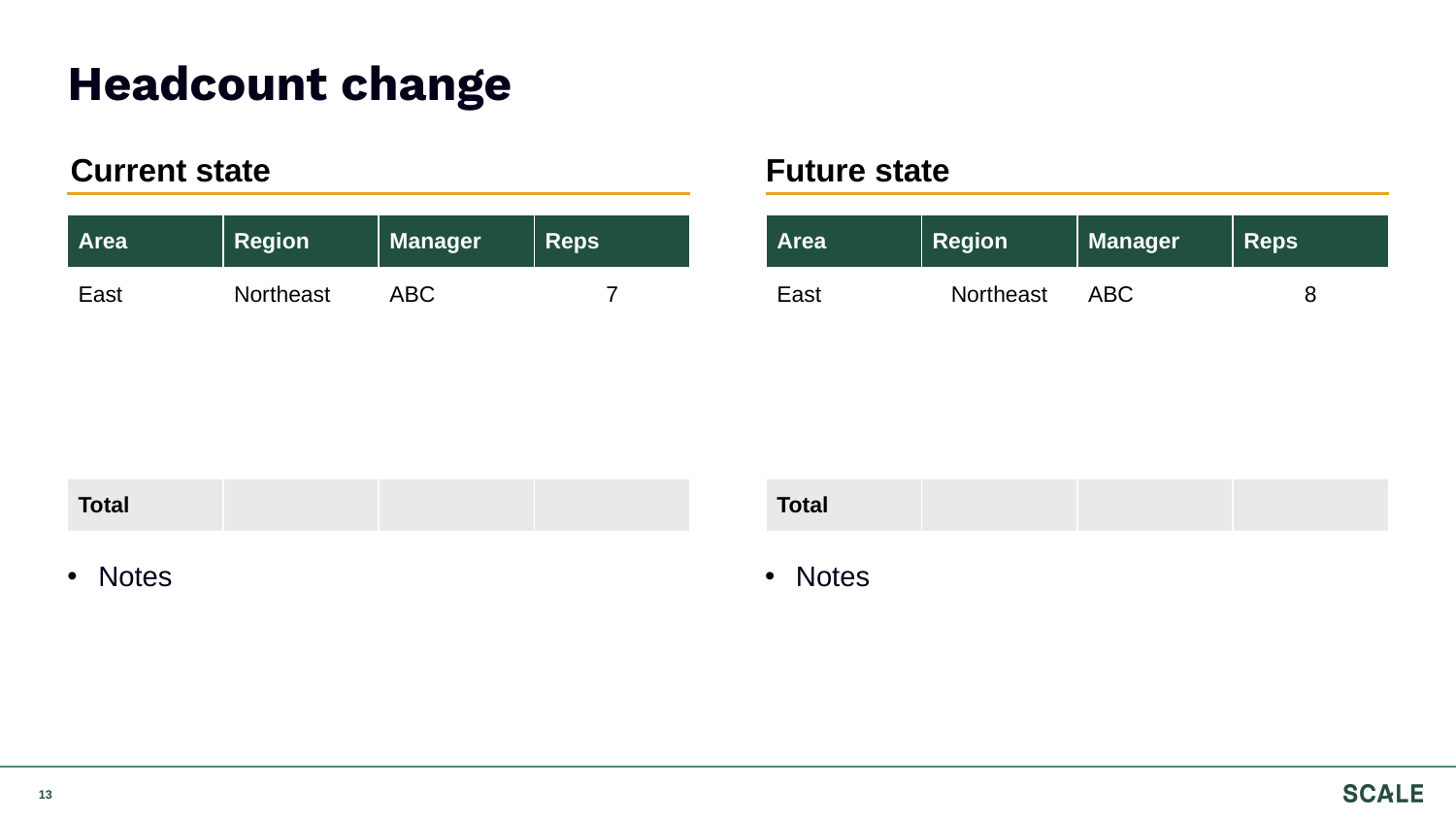

# Headcount change
Future state
Current state
| Area | Region | Manager | Reps |
| --- | --- | --- | --- |
| East | Northeast | ABC | 8 |
|  |  |  |  |
|  |  |  |  |
|  |  |  |  |
| Total |  |  |  |
| Area | Region | Manager | Reps |
| --- | --- | --- | --- |
| East | Northeast | ABC | 7 |
|  |  |  |  |
|  |  |  |  |
|  |  |  |  |
| Total |  |  |  |
Notes
Notes